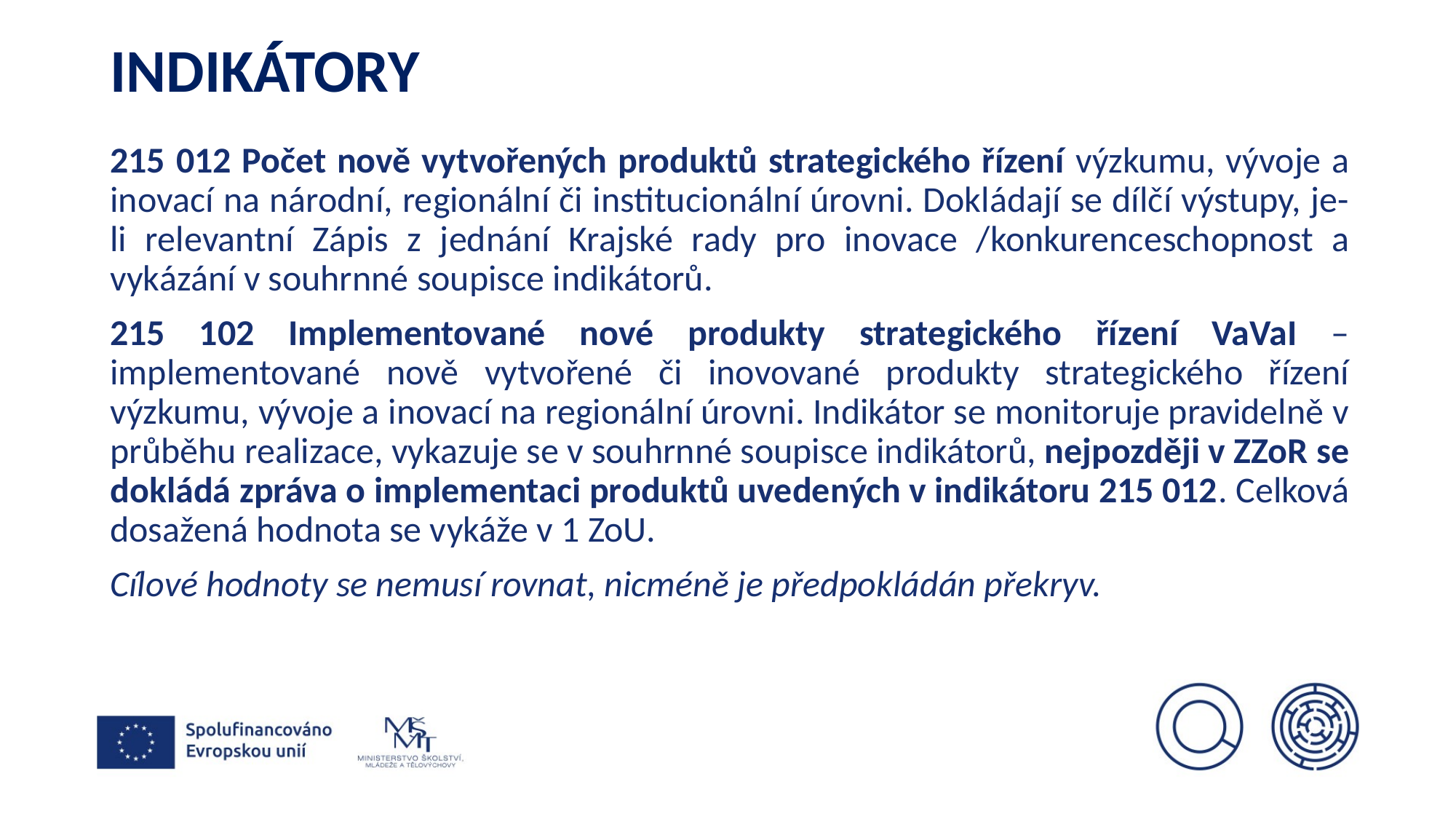

# INDIKÁTORY
215 012 Počet nově vytvořených produktů strategického řízení výzkumu, vývoje a inovací na národní, regionální či institucionální úrovni. Dokládají se dílčí výstupy, je-li relevantní Zápis z jednání Krajské rady pro inovace /konkurenceschopnost a vykázání v souhrnné soupisce indikátorů.
215 102 Implementované nové produkty strategického řízení VaVaI – implementované nově vytvořené či inovované produkty strategického řízení výzkumu, vývoje a inovací na regionální úrovni. Indikátor se monitoruje pravidelně v průběhu realizace, vykazuje se v souhrnné soupisce indikátorů, nejpozději v ZZoR se dokládá zpráva o implementaci produktů uvedených v indikátoru 215 012. Celková dosažená hodnota se vykáže v 1 ZoU.
Cílové hodnoty se nemusí rovnat, nicméně je předpokládán překryv.